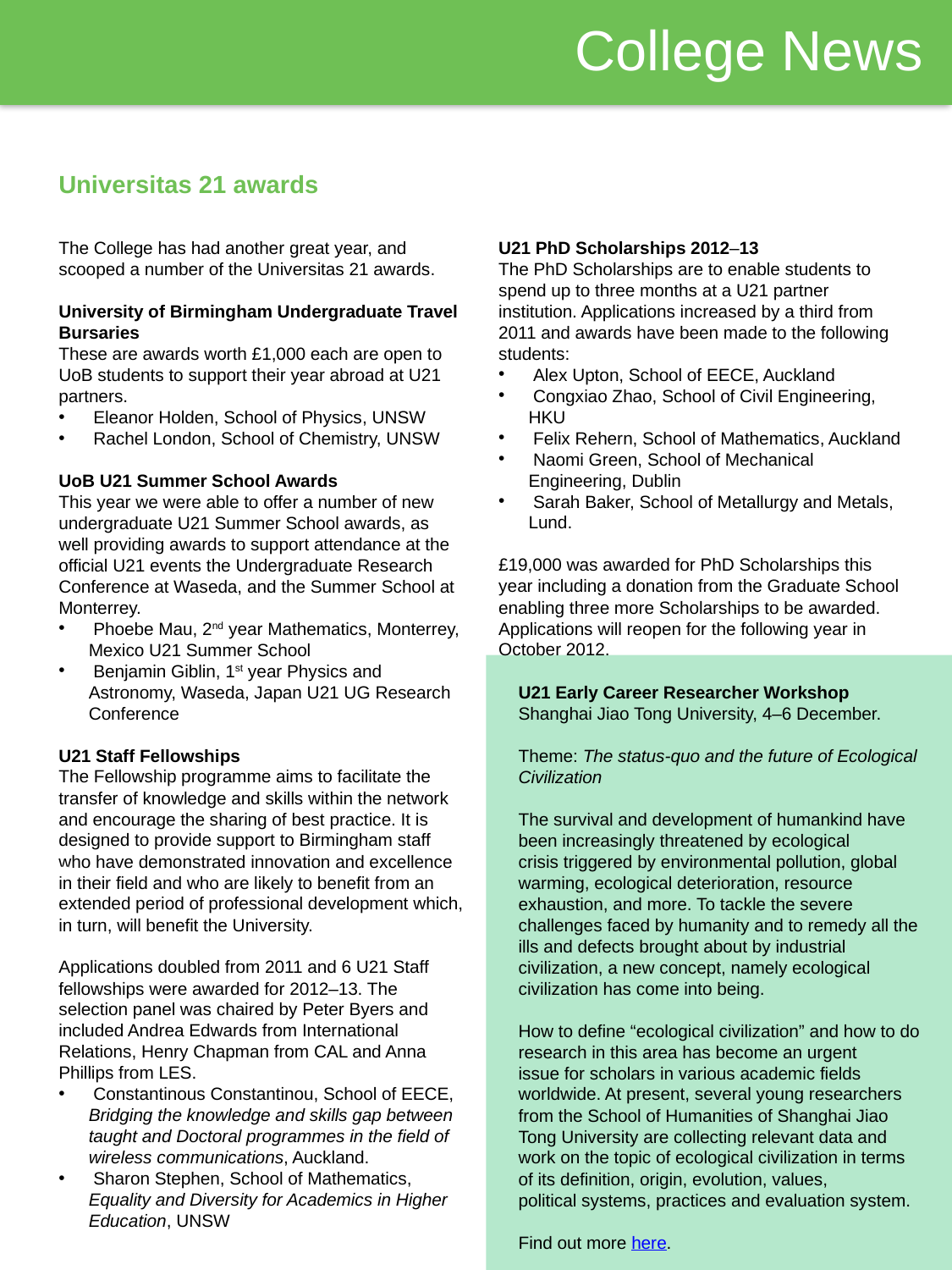

College News
Universitas 21 awards
U21 PhD Scholarships 2012–13
The PhD Scholarships are to enable students to spend up to three months at a U21 partner institution. Applications increased by a third from 2011 and awards have been made to the following students:
 Alex Upton, School of EECE, Auckland
 Congxiao Zhao, School of Civil Engineering, HKU
 Felix Rehern, School of Mathematics, Auckland
 Naomi Green, School of Mechanical Engineering, Dublin
 Sarah Baker, School of Metallurgy and Metals, Lund.

£19,000 was awarded for PhD Scholarships this year including a donation from the Graduate School enabling three more Scholarships to be awarded. Applications will reopen for the following year in October 2012.
The College has had another great year, and scooped a number of the Universitas 21 awards.

University of Birmingham Undergraduate Travel Bursaries
These are awards worth £1,000 each are open to UoB students to support their year abroad at U21 partners.
 Eleanor Holden, School of Physics, UNSW
 Rachel London, School of Chemistry, UNSW

UoB U21 Summer School Awards
This year we were able to offer a number of new undergraduate U21 Summer School awards, as well providing awards to support attendance at the official U21 events the Undergraduate Research Conference at Waseda, and the Summer School at Monterrey.
 Phoebe Mau, 2nd year Mathematics, Monterrey, Mexico U21 Summer School
 Benjamin Giblin, 1st year Physics and Astronomy, Waseda, Japan U21 UG Research Conference

U21 Staff Fellowships
The Fellowship programme aims to facilitate the transfer of knowledge and skills within the network and encourage the sharing of best practice. It is designed to provide support to Birmingham staff who have demonstrated innovation and excellence in their field and who are likely to benefit from an extended period of professional development which, in turn, will benefit the University.

Applications doubled from 2011 and 6 U21 Staff fellowships were awarded for 2012–13. The selection panel was chaired by Peter Byers and included Andrea Edwards from International Relations, Henry Chapman from CAL and Anna Phillips from LES.
 Constantinous Constantinou, School of EECE, Bridging the knowledge and skills gap between taught and Doctoral programmes in the field of wireless communications, Auckland.
 Sharon Stephen, School of Mathematics, Equality and Diversity for Academics in Higher Education, UNSW

U21 Early Career Researcher Workshop
Shanghai Jiao Tong University, 4–6 December.

Theme: The status-quo and the future of Ecological Civilization

The survival and development of humankind have been increasingly threatened by ecological
crisis triggered by environmental pollution, global warming, ecological deterioration, resource
exhaustion, and more. To tackle the severe challenges faced by humanity and to remedy all the ills and defects brought about by industrial civilization, a new concept, namely ecological civilization has come into being.

How to define “ecological civilization” and how to do research in this area has become an urgent
issue for scholars in various academic fields worldwide. At present, several young researchers
from the School of Humanities of Shanghai Jiao Tong University are collecting relevant data and
work on the topic of ecological civilization in terms of its definition, origin, evolution, values,
political systems, practices and evaluation system.

Find out more here.
The